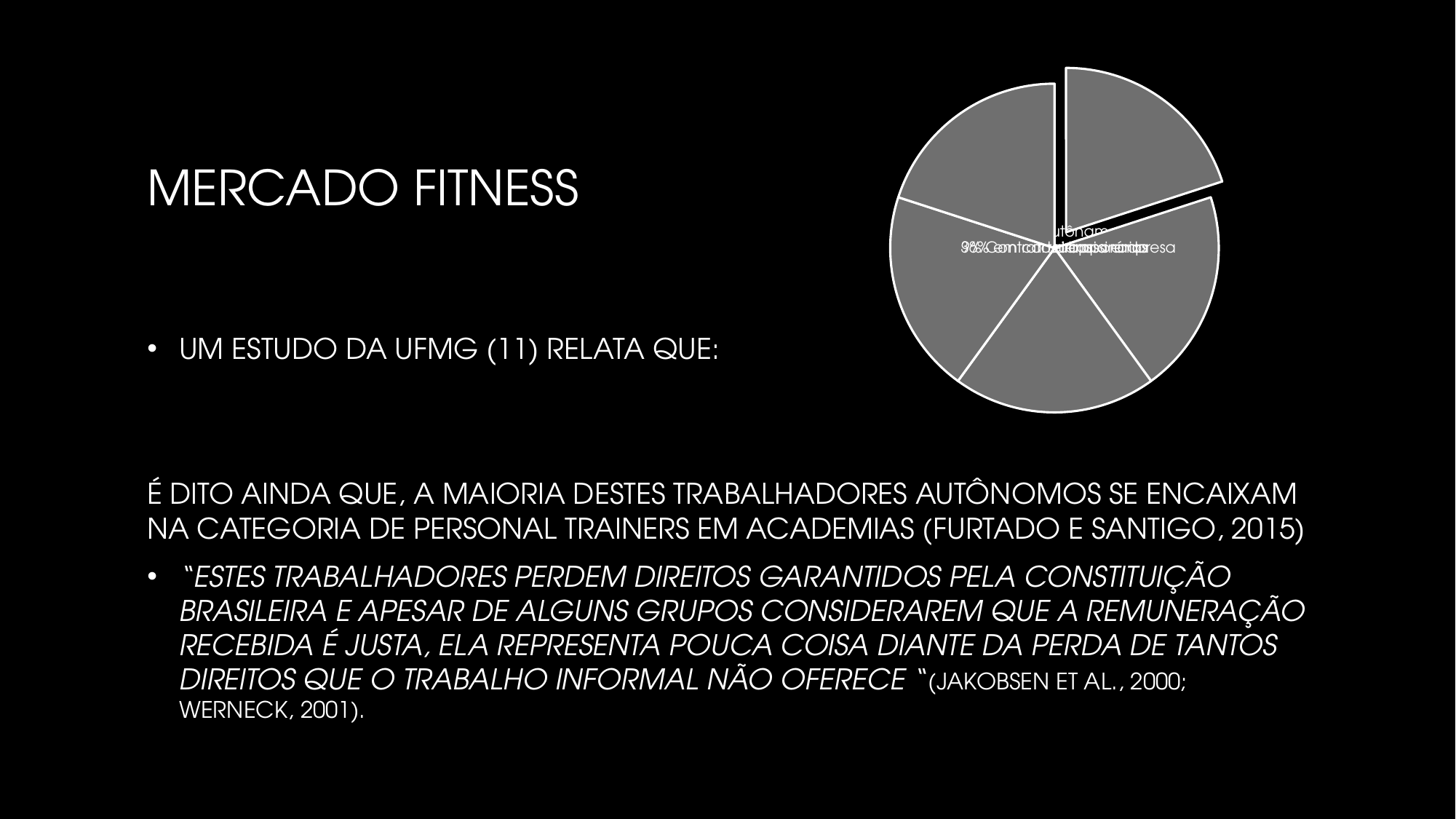

27% autônamos
7% Possuem sua própria empresa
21% outras
9% Contratos temporários
36% em carteira assinada
# MERCADO FITNESS

Um estudo da UFMG (11) relata que:

É dito ainda que, a maioria destes trabalhadores autônomos se encaixam na categoria de Personal Trainers em academias (Furtado e Santigo, 2015)
“Estes trabalhadores perdem direitos garantidos pela constituição brasileira e apesar de alguns grupos considerarem que a remuneração recebida é justa, ela representa pouca coisa diante da perda de tantos direitos que o trabalho informal não oferece “(JAKOBSEN et al., 2000; WERNECK, 2001).